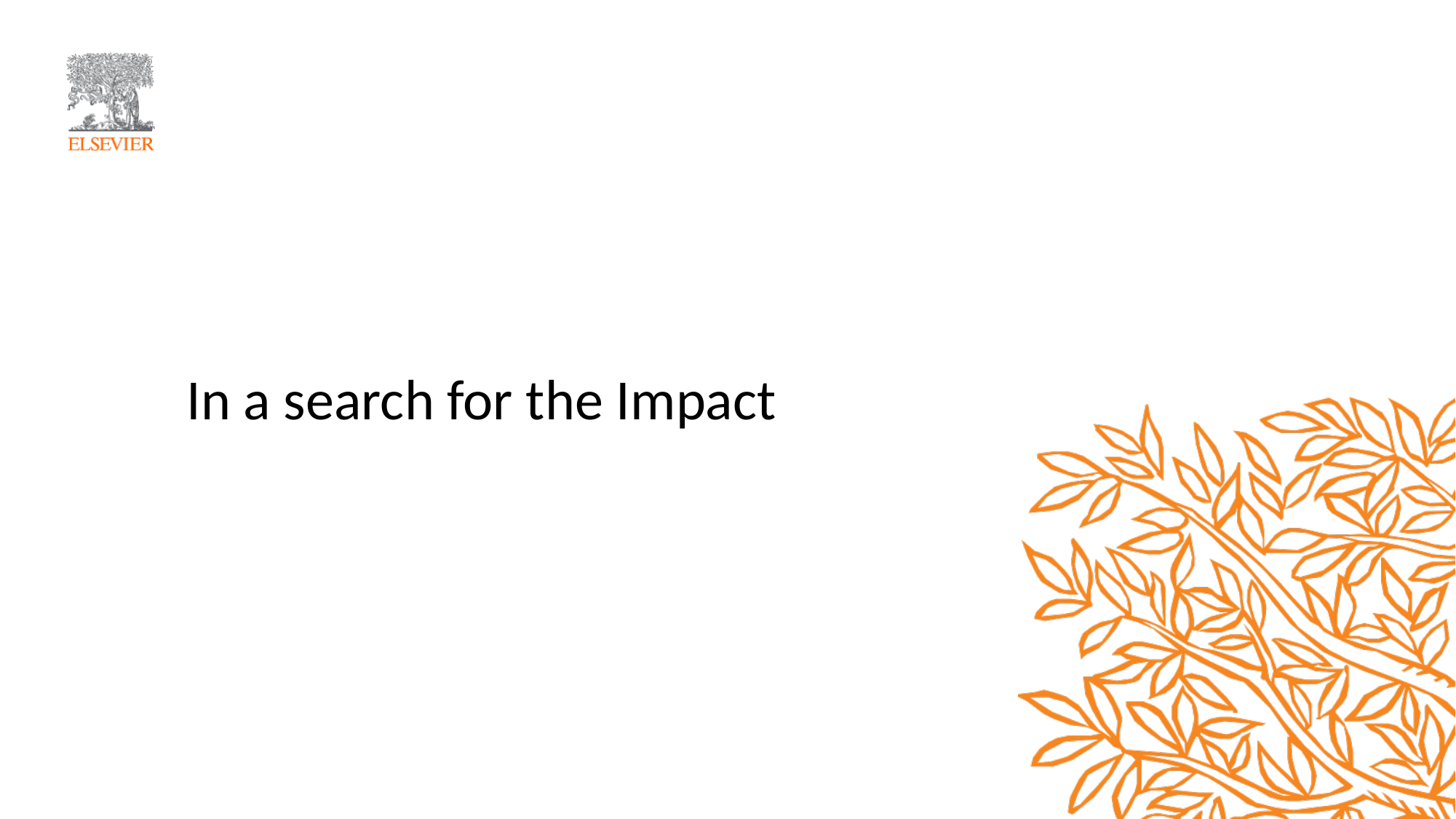

# In a search for the Impact